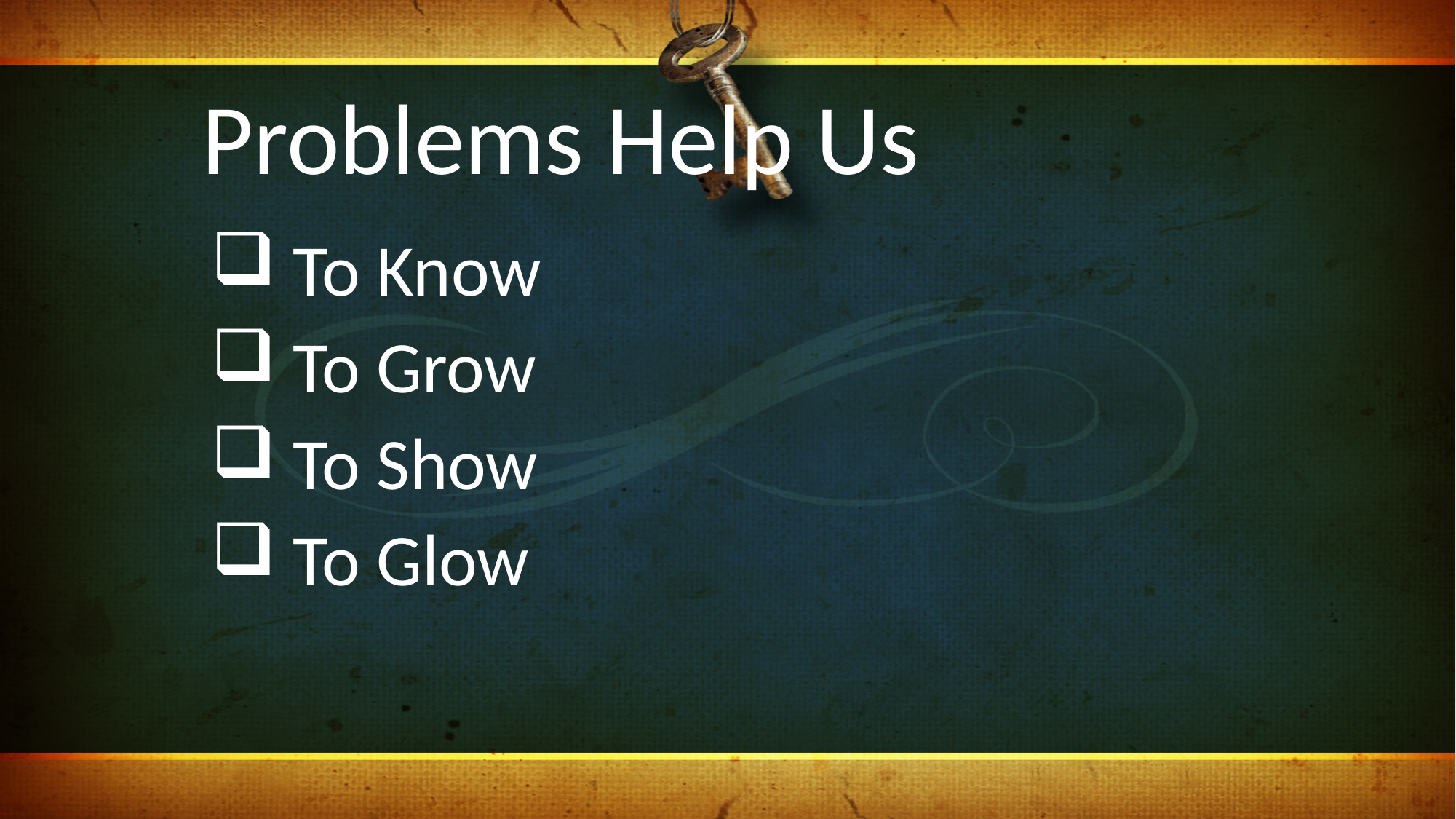

Problems Help Us
To Know
To Grow
To Show
To Glow